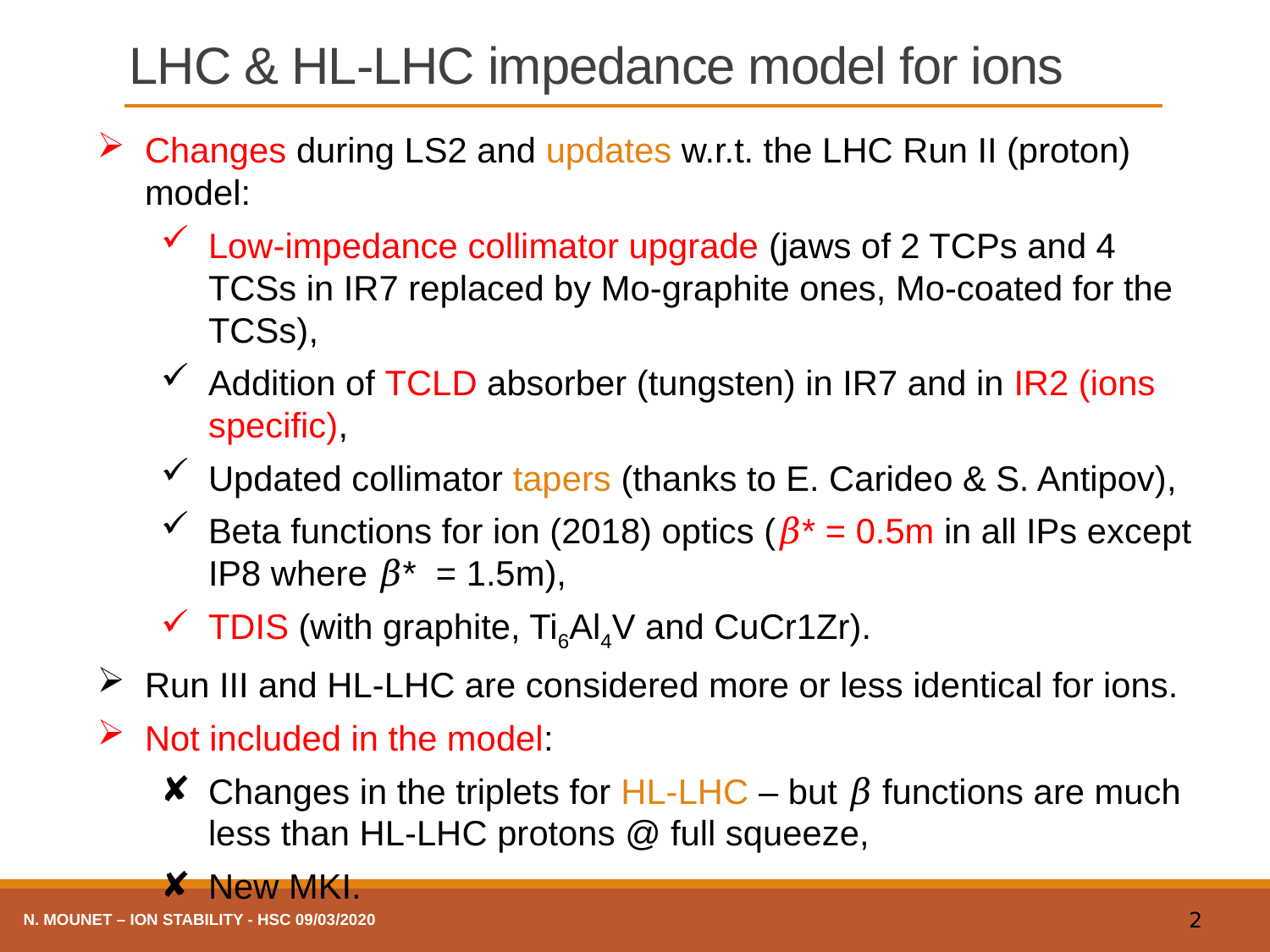

# LHC & HL-LHC impedance model for ions
Changes during LS2 and updates w.r.t. the LHC Run II (proton) model:
Low-impedance collimator upgrade (jaws of 2 TCPs and 4 TCSs in IR7 replaced by Mo-graphite ones, Mo-coated for the TCSs),
Addition of TCLD absorber (tungsten) in IR7 and in IR2 (ions specific),
Updated collimator tapers (thanks to E. Carideo & S. Antipov),
Beta functions for ion (2018) optics (𝛽* = 0.5m in all IPs except IP8 where 𝛽*  = 1.5m),
TDIS (with graphite, Ti6Al4V and CuCr1Zr).
Run III and HL-LHC are considered more or less identical for ions.
Not included in the model:
Changes in the triplets for HL-LHC – but 𝛽 functions are much less than HL-LHC protons @ full squeeze,
New MKI.
N. Mounet – Ion stability - HSC 09/03/2020